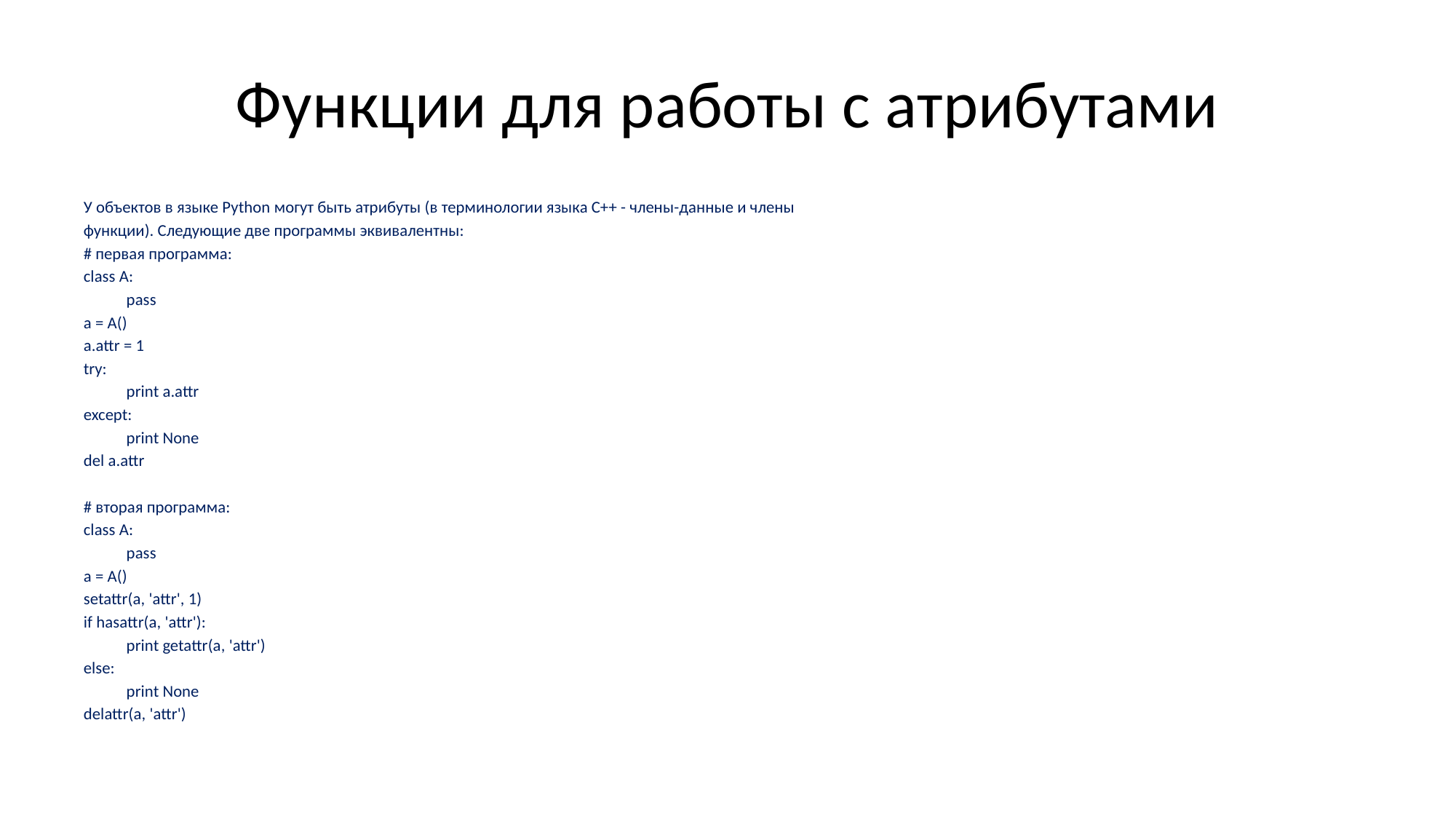

# Функции для работы с атрибутами
У объектов в языке Python могут быть атрибуты (в терминологии языка C++ - члены-данные и члены
функции). Следующие две программы эквивалентны:
# первая программа:
class A:
  	pass
a = A()
a.attr = 1
try:
  	print a.attr
except:
  	print None
del a.attr

# вторая программа:
class A:
  	pass
a = A()
setattr(a, 'attr', 1)
if hasattr(a, 'attr'):
  	print getattr(a, 'attr')
else:
  	print None
delattr(a, 'attr')